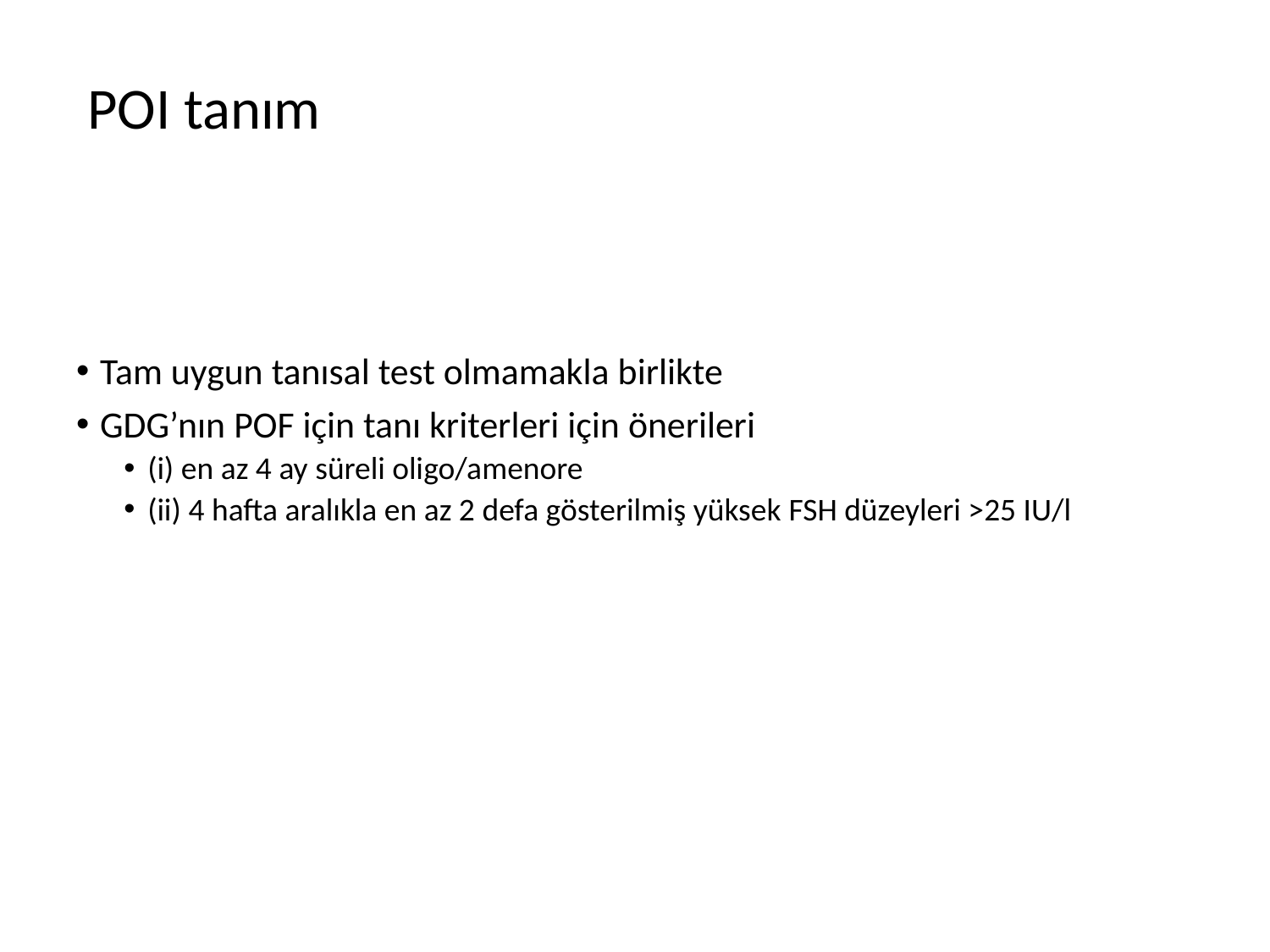

# POI tanım
Tam uygun tanısal test olmamakla birlikte
GDG’nın POF için tanı kriterleri için önerileri
(i) en az 4 ay süreli oligo/amenore
(ii) 4 hafta aralıkla en az 2 defa gösterilmiş yüksek FSH düzeyleri >25 IU/l